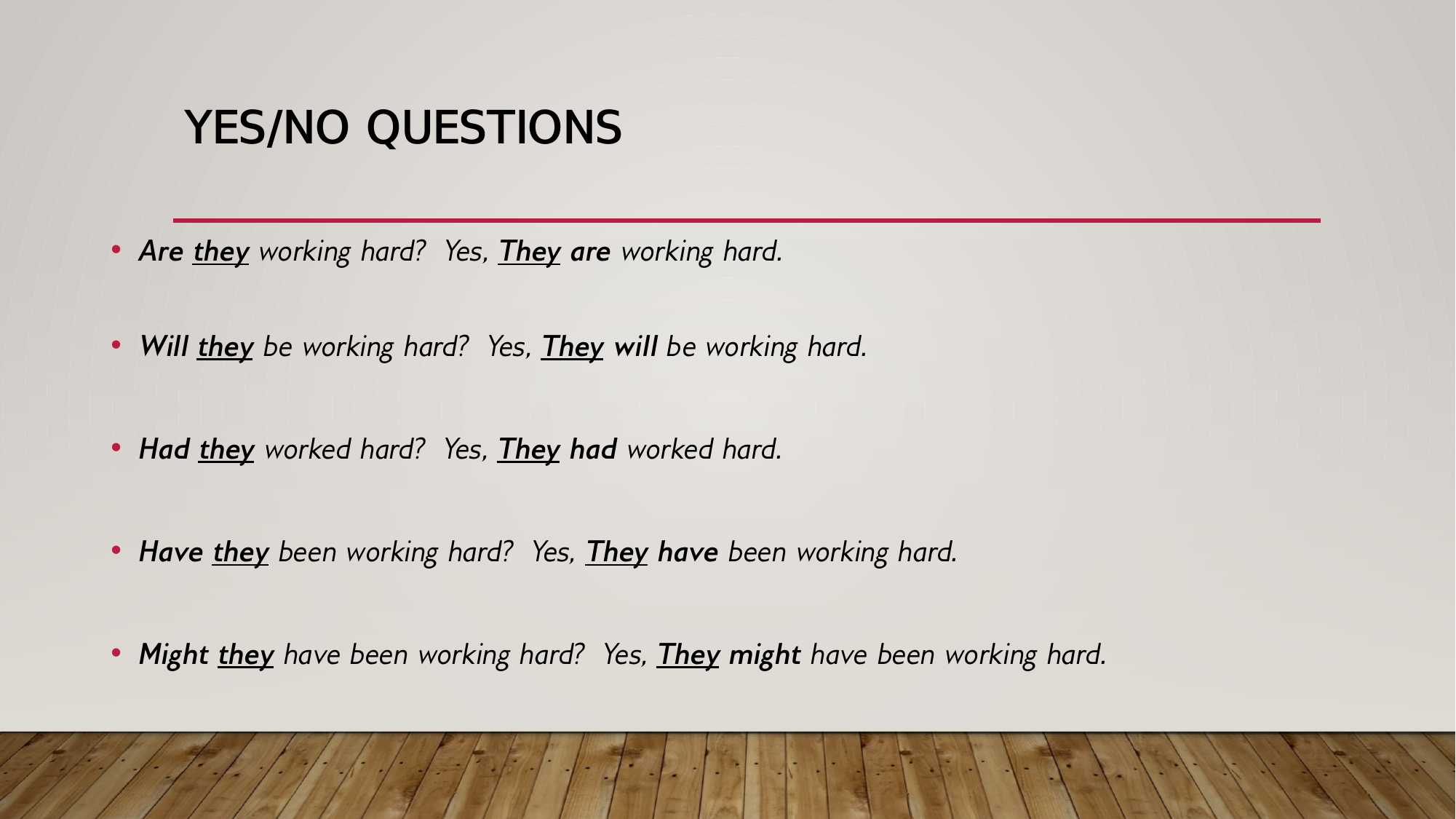

# Yes/No questions
Are they working hard?  Yes, They are working hard.
Will they be working hard?  Yes, They will be working hard.
Had they worked hard?  Yes, They had worked hard.
Have they been working hard?  Yes, They have been working hard.
Might they have been working hard?  Yes, They might have been working hard.